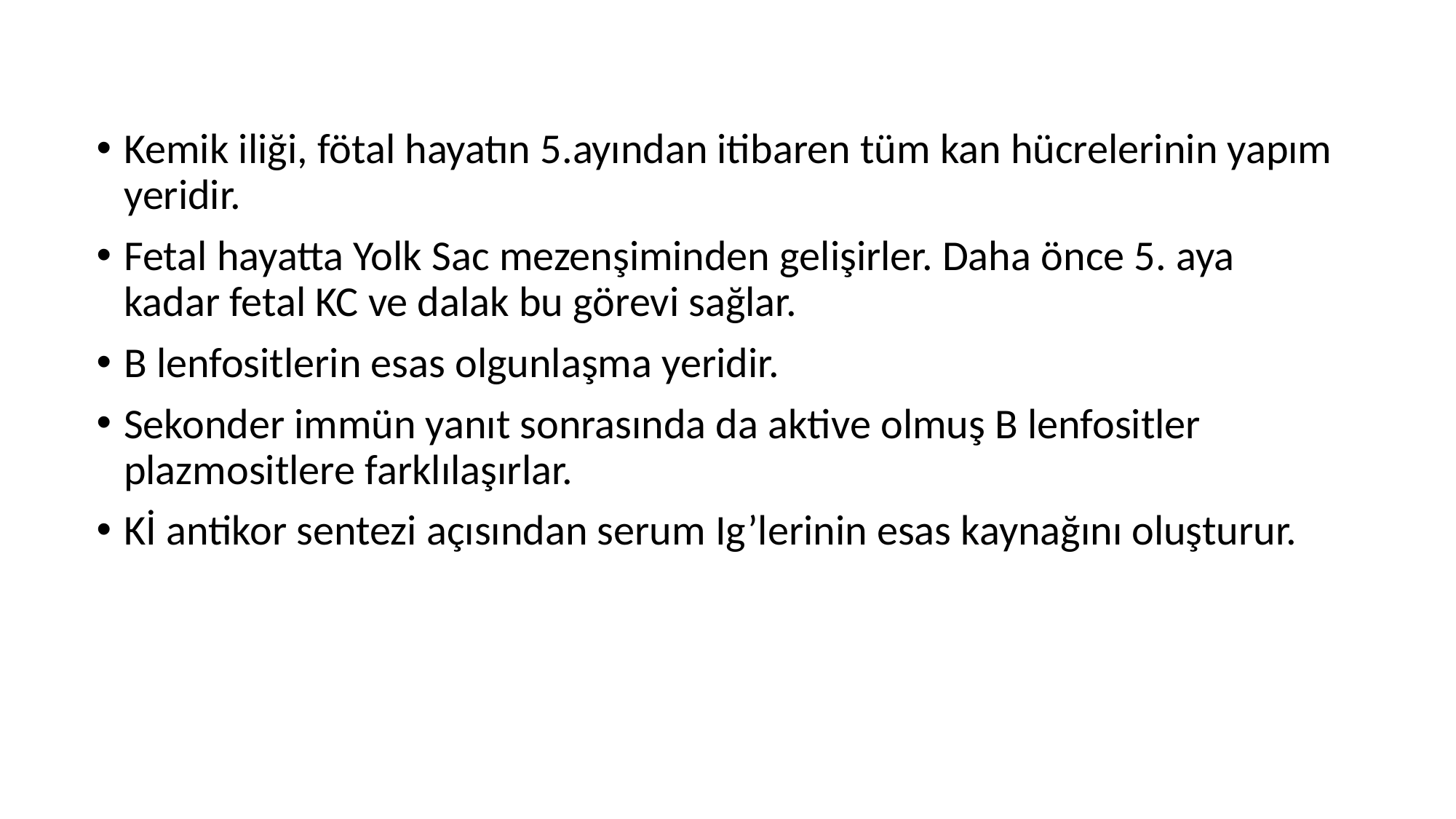

Kemik iliği, fötal hayatın 5.ayından itibaren tüm kan hücrelerinin yapım yeridir.
Fetal hayatta Yolk Sac mezenşiminden gelişirler. Daha önce 5. aya kadar fetal KC ve dalak bu görevi sağlar.
B lenfositlerin esas olgunlaşma yeridir.
Sekonder immün yanıt sonrasında da aktive olmuş B lenfositler plazmositlere farklılaşırlar.
Kİ antikor sentezi açısından serum Ig’lerinin esas kaynağını oluşturur.